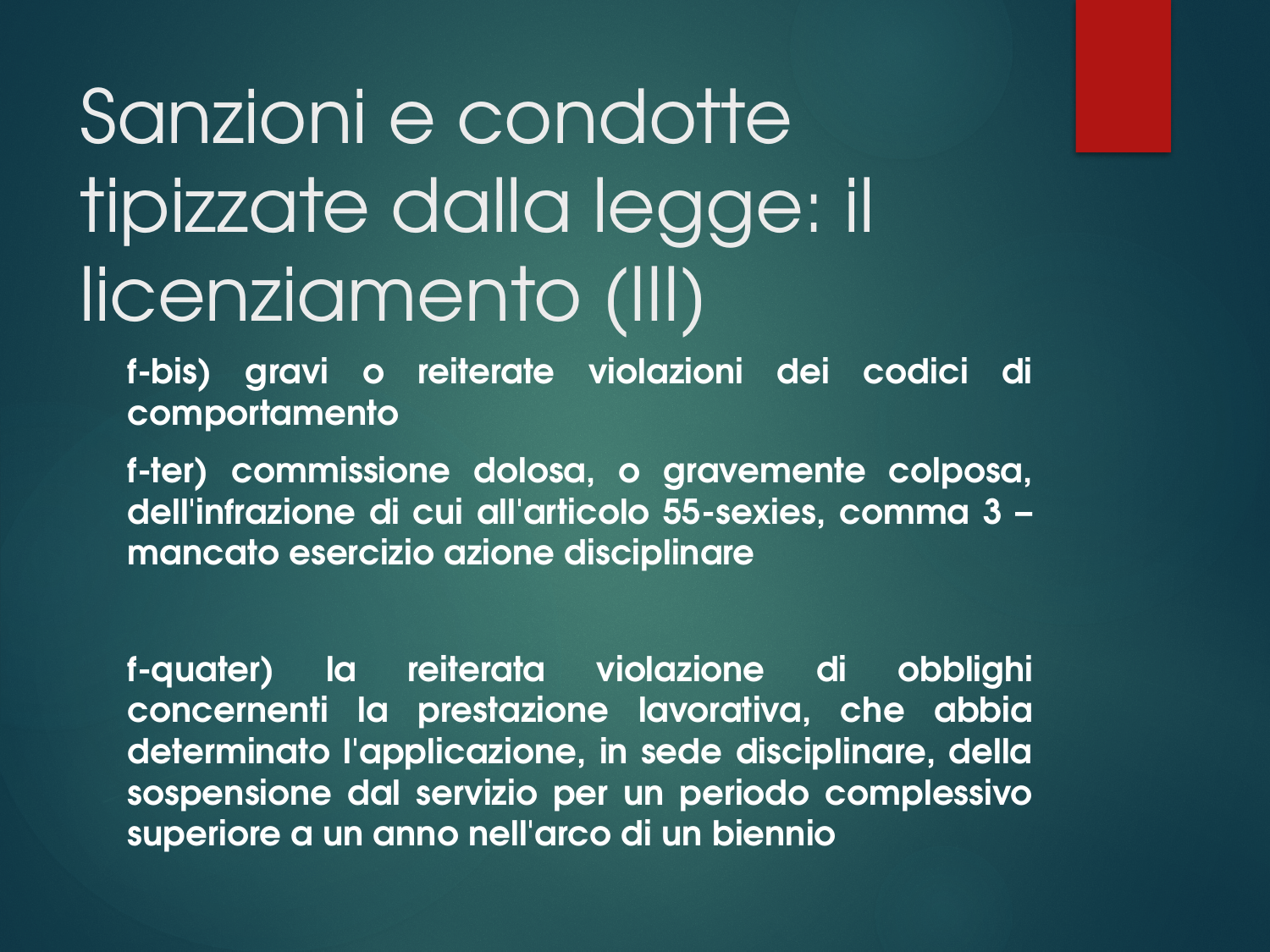

# Sanzioni e condotte tipizzate dalla legge: il licenziamento (III)

f-bis) gravi o reiterate violazioni dei codici di comportamento
f-ter) commissione dolosa, o gravemente colposa, dell'infrazione di cui all'articolo 55-sexies, comma 3 –mancato esercizio azione disciplinare

f-quater) la reiterata violazione di obblighi concernenti la prestazione lavorativa, che abbia determinato l'applicazione, in sede disciplinare, della sospensione dal servizio per un periodo complessivo superiore a un anno nell'arco di un biennio